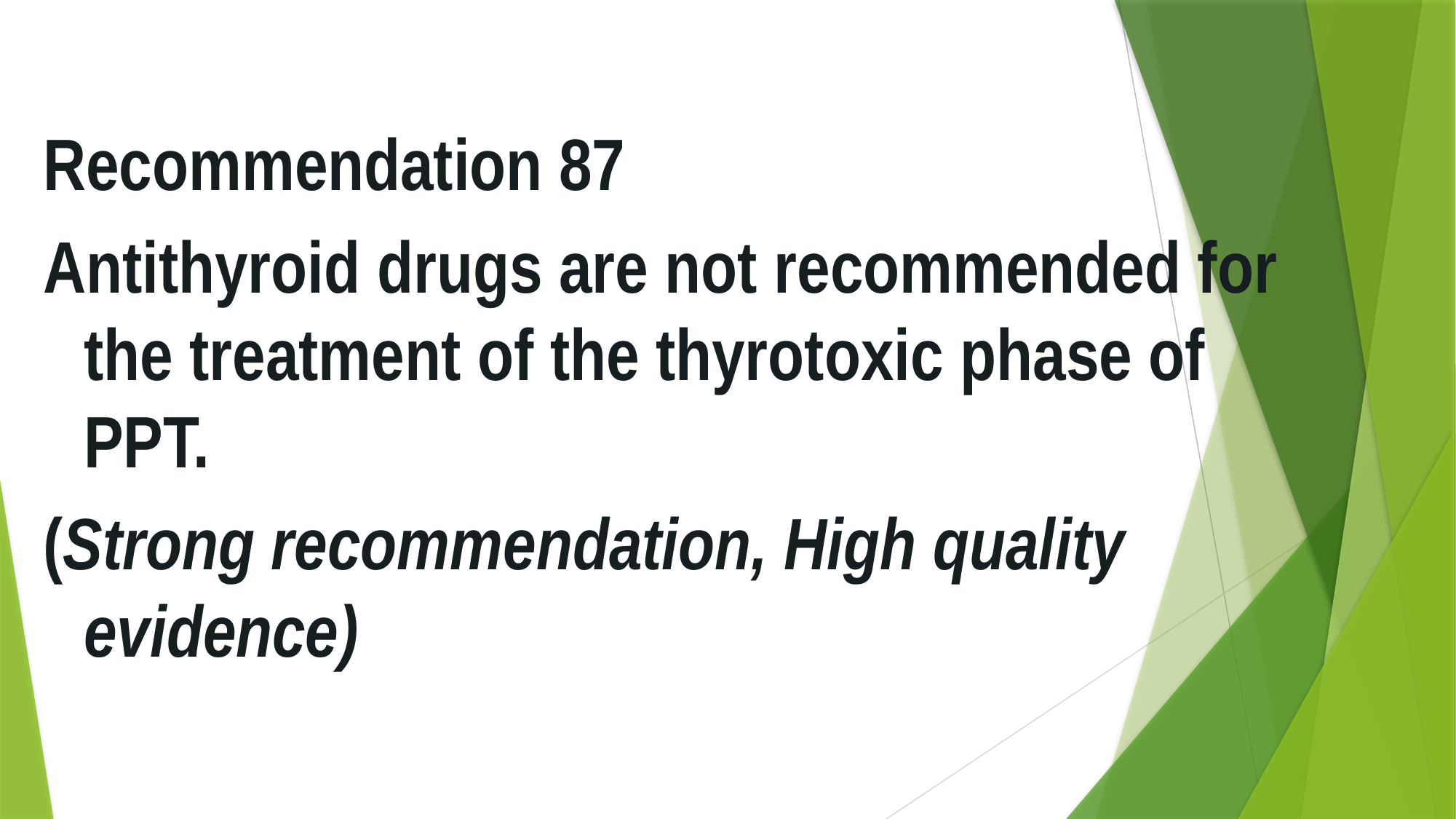

Recommendation 87
Antithyroid drugs are not recommended for the treatment of the thyrotoxic phase of PPT.
(Strong recommendation, High quality evidence)